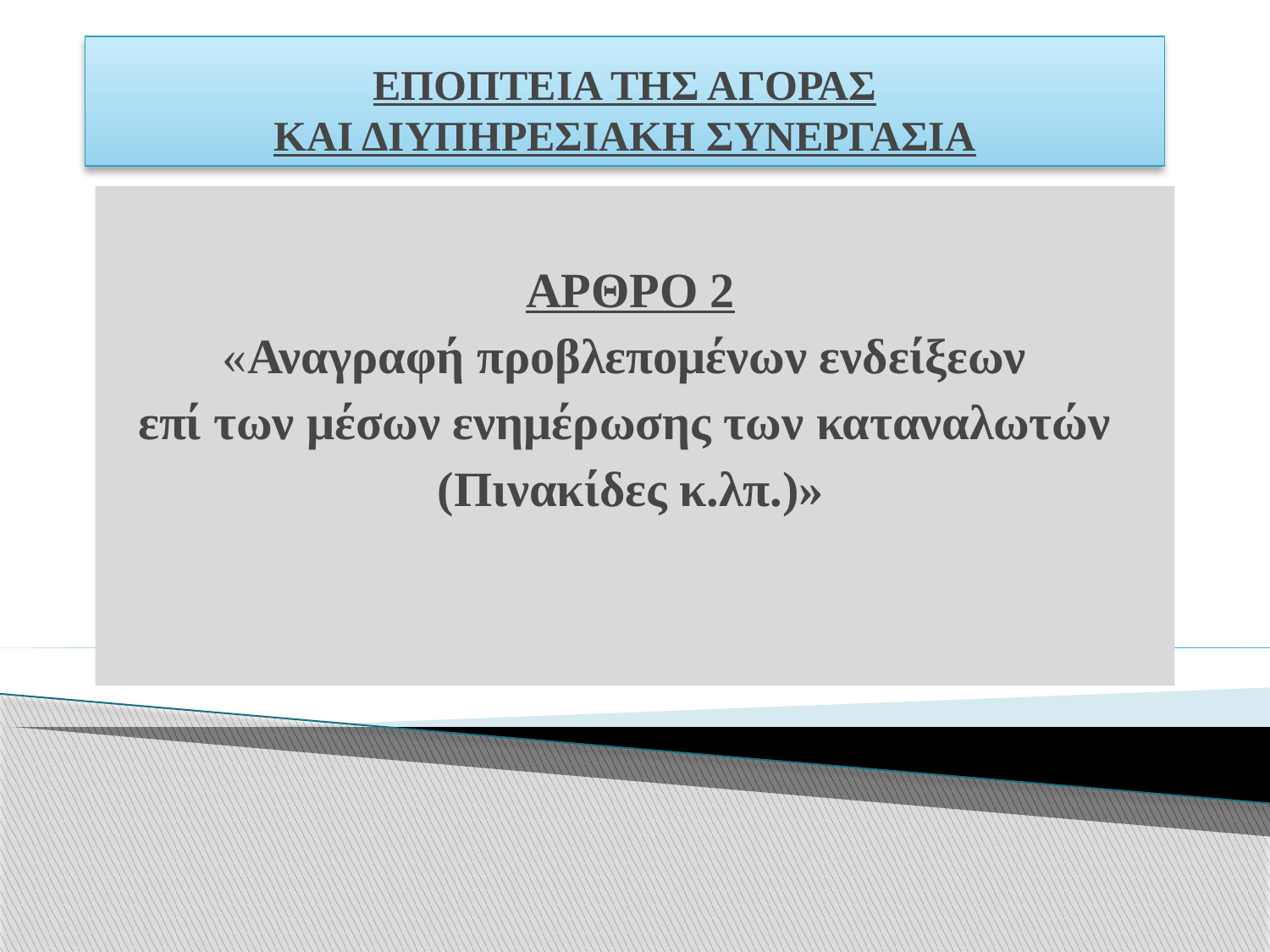

# ΕΠΟΠΤΕΙΑ ΤΗΣ ΑΓΟΡΑΣ ΚΑΙ ΔΙΥΠΗΡΕΣΙΑΚΗ ΣΥΝΕΡΓΑΣΙΑ

ΑΡΘΡΟ 2
«Αναγραφή προβλεπομένων ενδείξεων
επί των μέσων ενημέρωσης των καταναλωτών
(Πινακίδες κ.λπ.)»